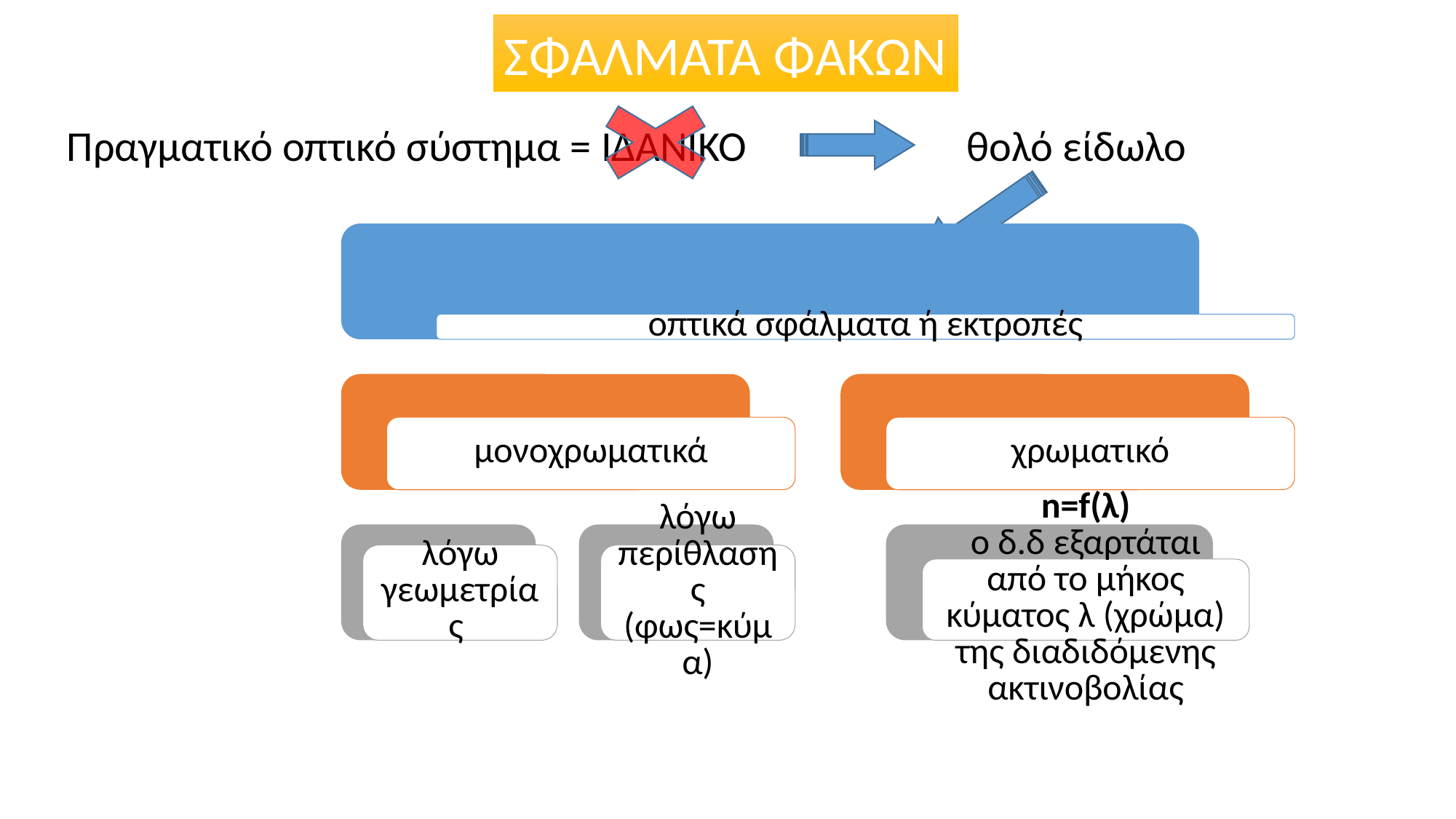

ΣΦΑΛΜΑΤΑ ΦΑΚΩΝ

Πραγματικό οπτικό σύστημα = ΙΔΑΝΙΚΟ
θολό είδωλο

οπτικά σφάλματα ή εκτροπές
μονοχρωματικά
λόγω γεωμετρίας
λόγω περίθλασης (φως=κύμα)
χρωματικό
n=f(λ)
ο δ.δ εξαρτάται από το μήκος κύματος λ (χρώμα) της διαδιδόμενης ακτινοβολίας